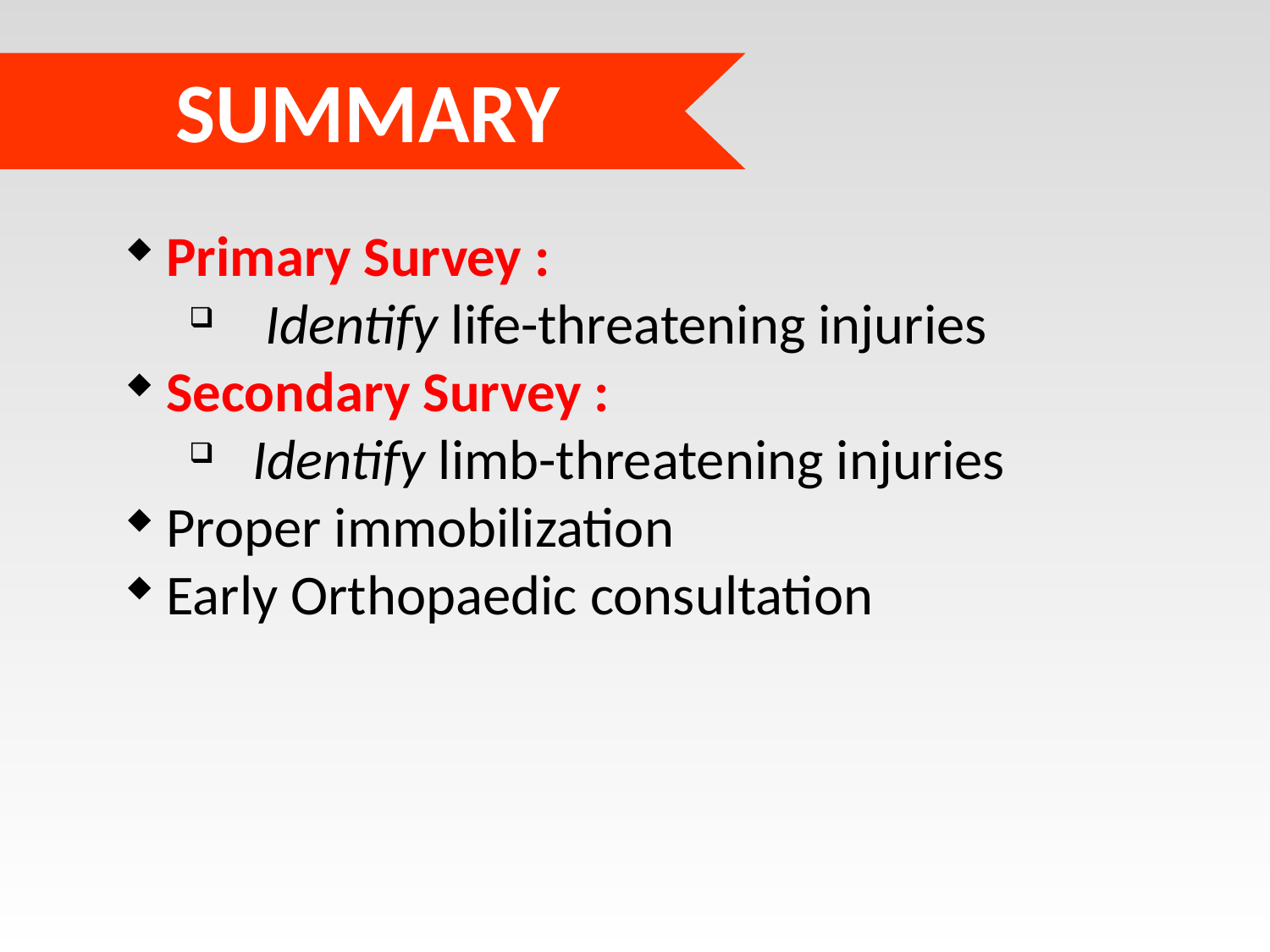

SUMMARY
 Primary Survey :
 Identify life-threatening injuries
 Secondary Survey :
Identify limb-threatening injuries
 Proper immobilization
 Early Orthopaedic consultation